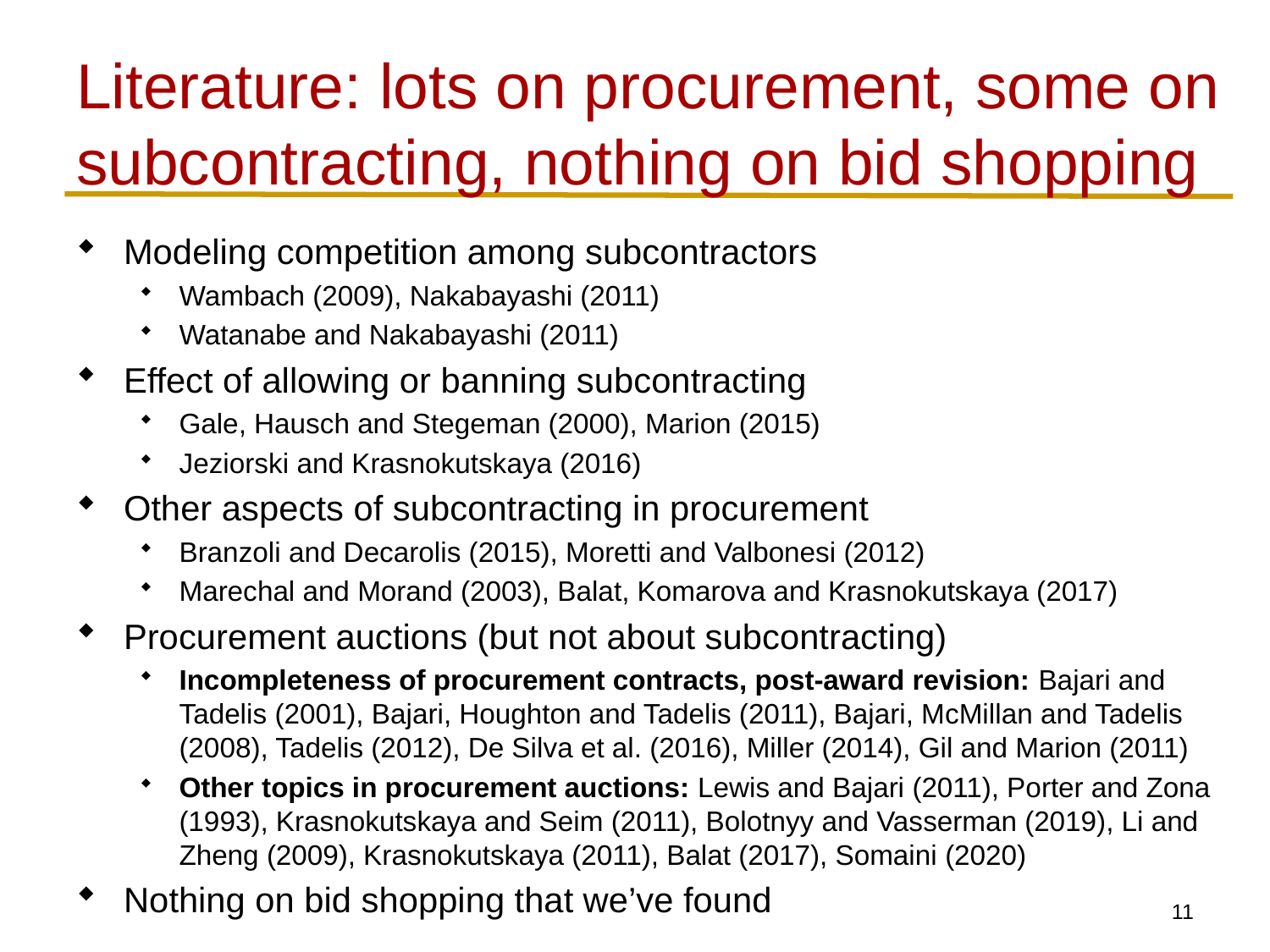

# Literature: lots on procurement, some on subcontracting, nothing on bid shopping
Modeling competition among subcontractors
Wambach (2009), Nakabayashi (2011)
Watanabe and Nakabayashi (2011)
Effect of allowing or banning subcontracting
Gale, Hausch and Stegeman (2000), Marion (2015)
Jeziorski and Krasnokutskaya (2016)
Other aspects of subcontracting in procurement
Branzoli and Decarolis (2015), Moretti and Valbonesi (2012)
Marechal and Morand (2003), Balat, Komarova and Krasnokutskaya (2017)
Procurement auctions (but not about subcontracting)
Incompleteness of procurement contracts, post-award revision: Bajari and Tadelis (2001), Bajari, Houghton and Tadelis (2011), Bajari, McMillan and Tadelis (2008), Tadelis (2012), De Silva et al. (2016), Miller (2014), Gil and Marion (2011)
Other topics in procurement auctions: Lewis and Bajari (2011), Porter and Zona (1993), Krasnokutskaya and Seim (2011), Bolotnyy and Vasserman (2019), Li and Zheng (2009), Krasnokutskaya (2011), Balat (2017), Somaini (2020)
Nothing on bid shopping that we’ve found
11